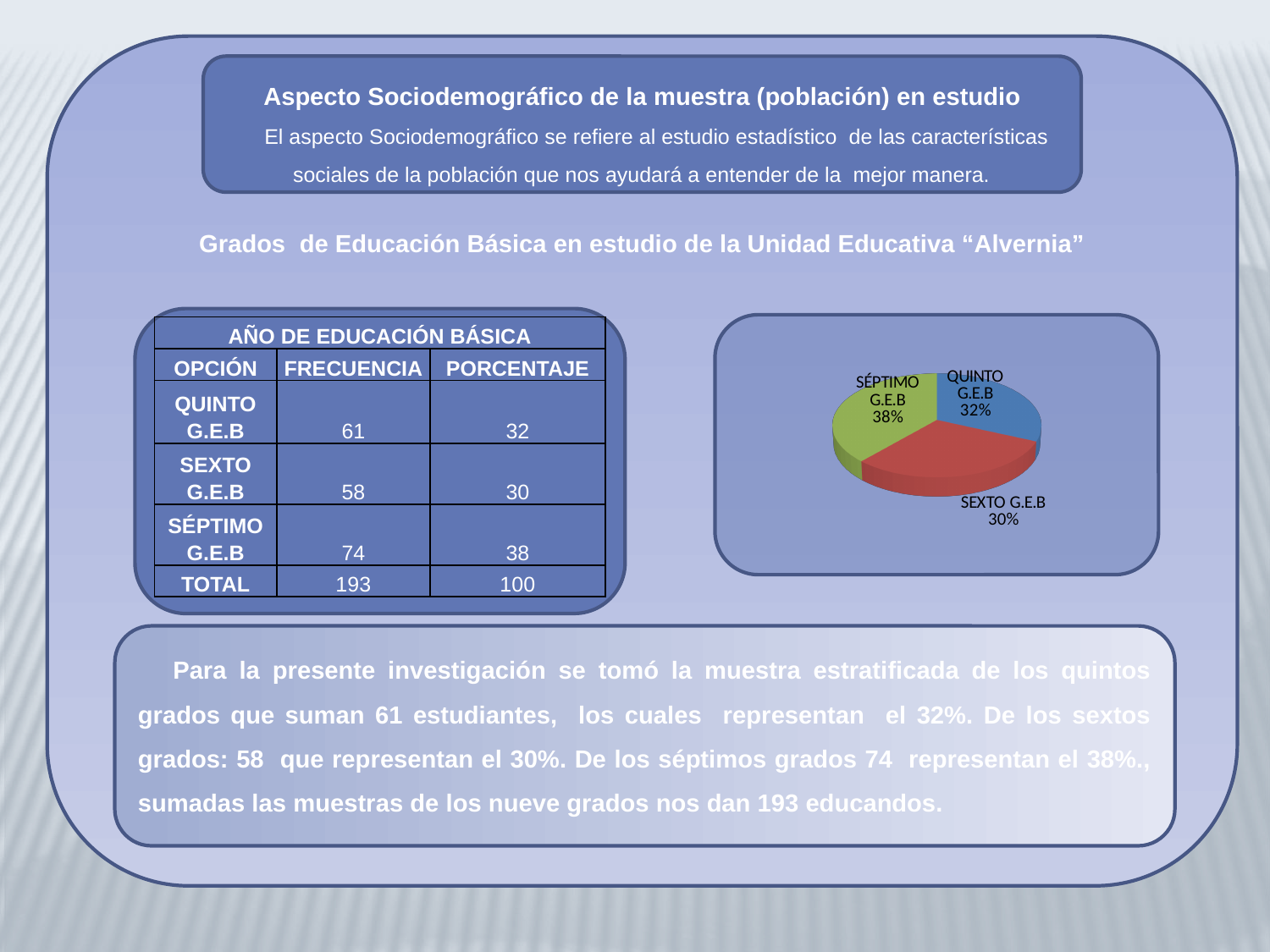

Grados  de Educación Básica en estudio de la Unidad Educativa “Alvernia”

Aspecto Sociodemográfico de la muestra (población) en estudio
     El aspecto Sociodemográfico se refiere al estudio estadístico  de las características sociales de la población que nos ayudará a entender de la  mejor manera.

| AÑO DE EDUCACIÓN BÁSICA |  |  |
| --- | --- | --- |
| OPCIÓN | FRECUENCIA | PORCENTAJE |
| QUINTO G.E.B | 61 | 32 |
| SEXTO G.E.B | 58 | 30 |
| SÉPTIMO G.E.B | 74 | 38 |
| TOTAL | 193 | 100 |

[unsupported chart]

Para la presente investigación se tomó la muestra estratificada de los quintos grados que suman 61 estudiantes,  los cuales  representan  el 32%. De los sextos grados: 58  que representan el 30%. De los séptimos grados 74  representan el 38%., sumadas las muestras de los nueve grados nos dan 193 educandos.